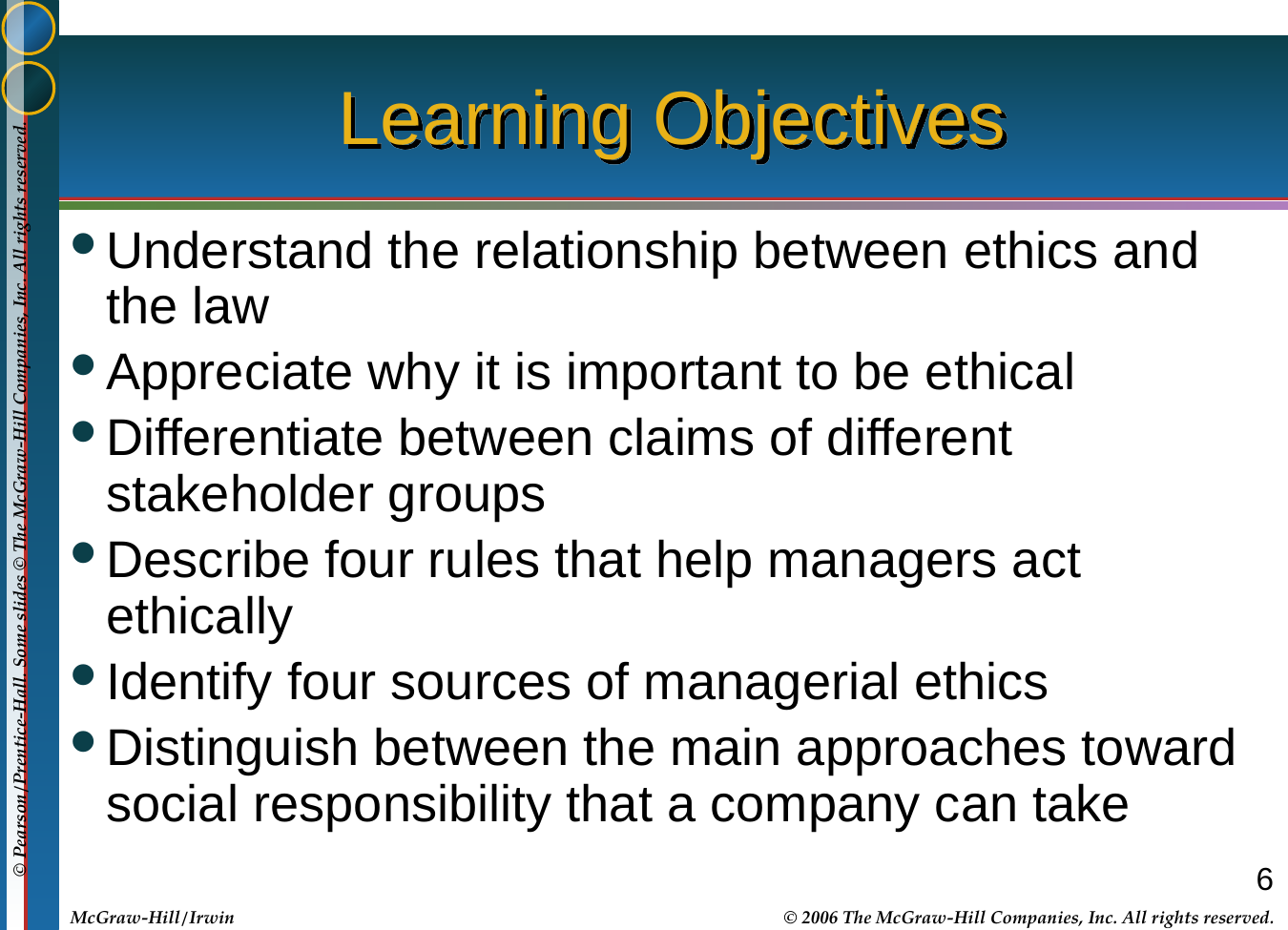

# Learning Objectives
Understand the relationship between ethics and the law
Appreciate why it is important to be ethical
Differentiate between claims of different stakeholder groups
Describe four rules that help managers act ethically
Identify four sources of managerial ethics
Distinguish between the main approaches toward social responsibility that a company can take

McGraw-Hill/Irwin
© 2006 The McGraw-Hill Companies, Inc. All rights reserved.